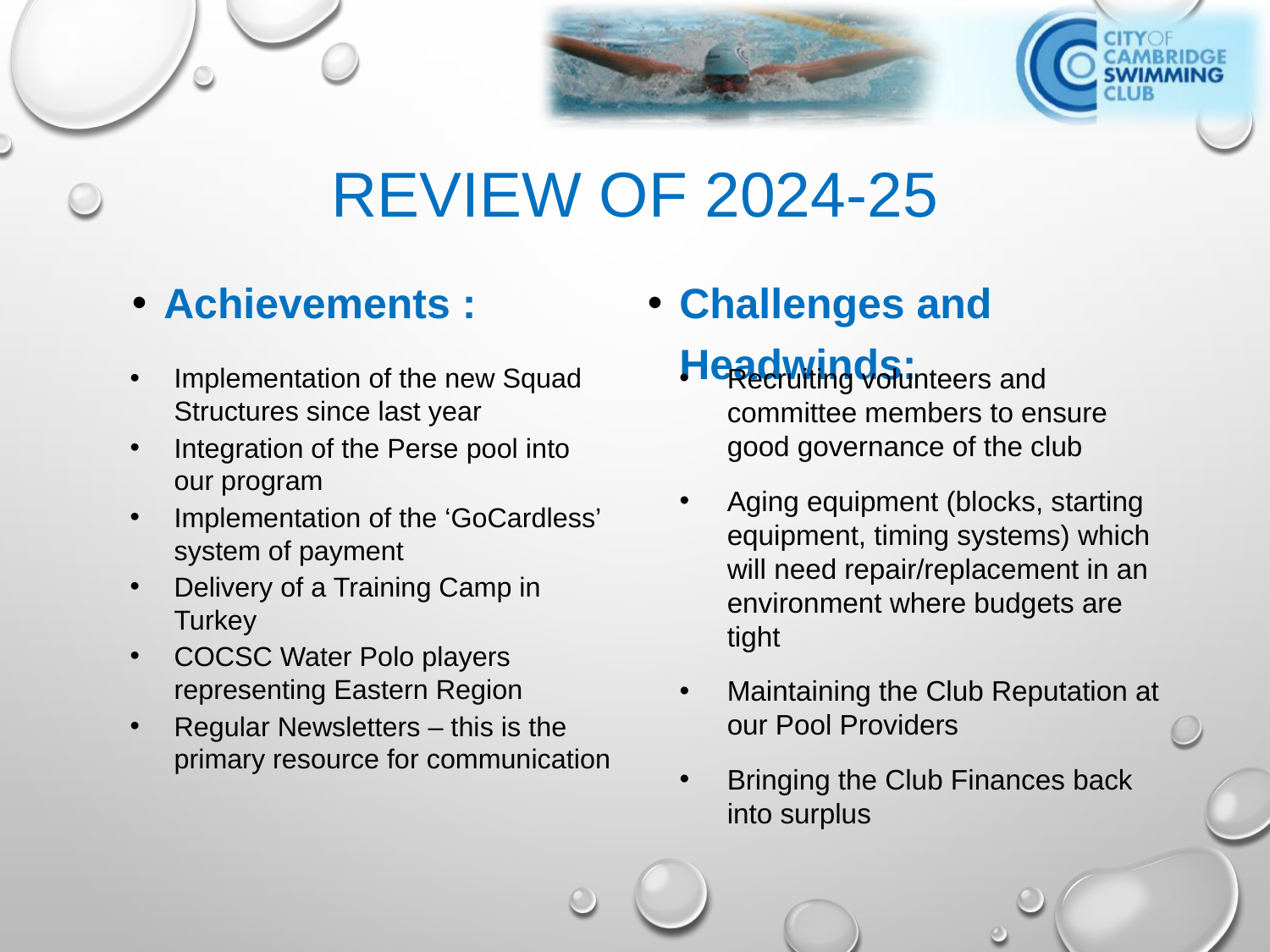

# Review of 2024-25
Achievements :
Challenges and Headwinds:
Implementation of the new Squad Structures since last year
Integration of the Perse pool into our program
Implementation of the ‘GoCardless’ system of payment
Delivery of a Training Camp in Turkey
COCSC Water Polo players representing Eastern Region
Regular Newsletters – this is the primary resource for communication

Recruiting volunteers and committee members to ensure good governance of the club
Aging equipment (blocks, starting equipment, timing systems) which will need repair/replacement in an environment where budgets are tight
Maintaining the Club Reputation at our Pool Providers
Bringing the Club Finances back into surplus